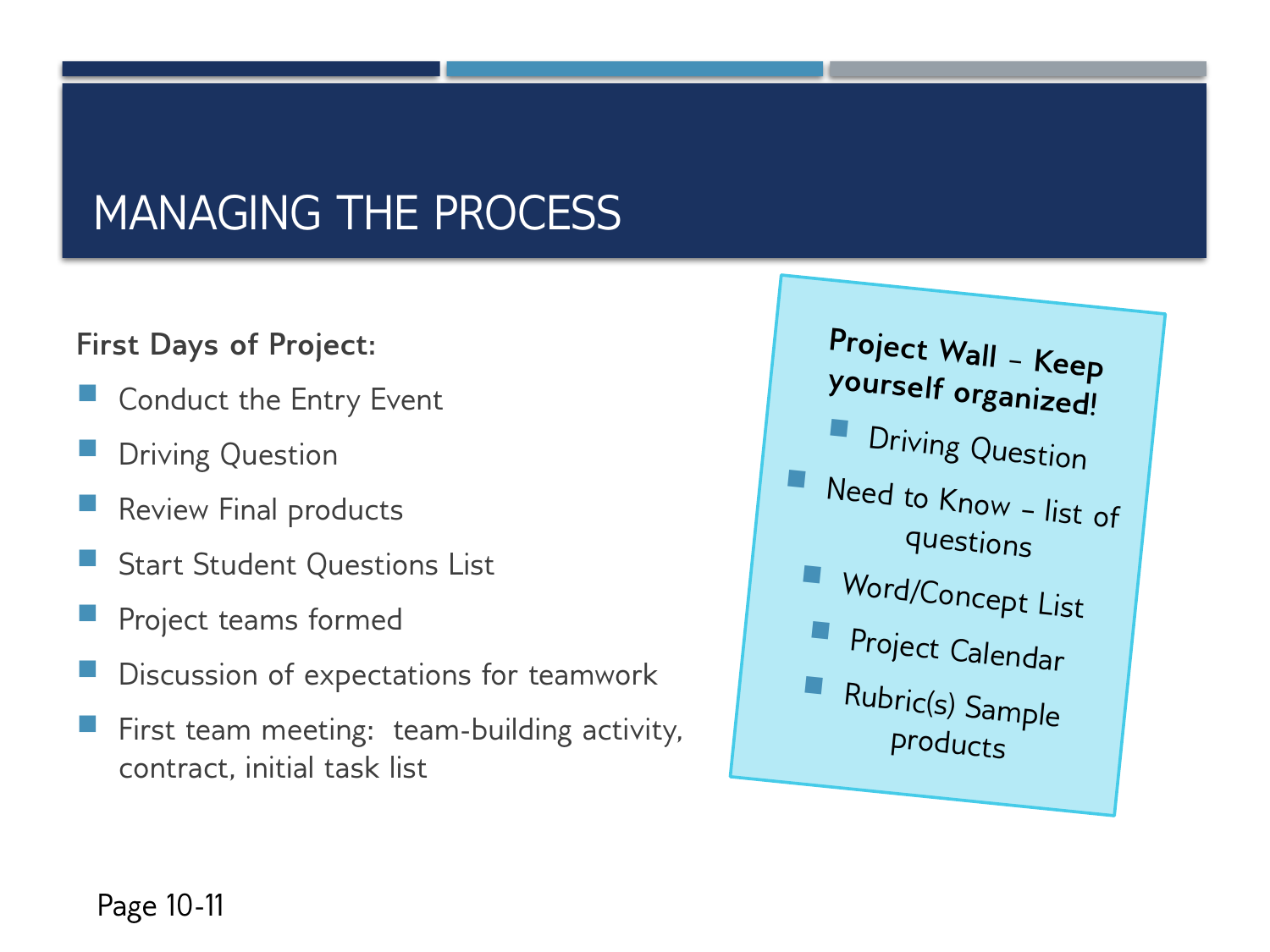

# Managing the Process
First Days of Project:
Conduct the Entry Event
Driving Question
Review Final products
Start Student Questions List
Project teams formed
Discussion of expectations for teamwork
First team meeting:  team-building activity, contract, initial task list
Project Wall – Keep yourself organized!
Driving Question
Need to Know – list of questions
Word/Concept List
Project Calendar
Rubric(s) Sample products
Page 10-11